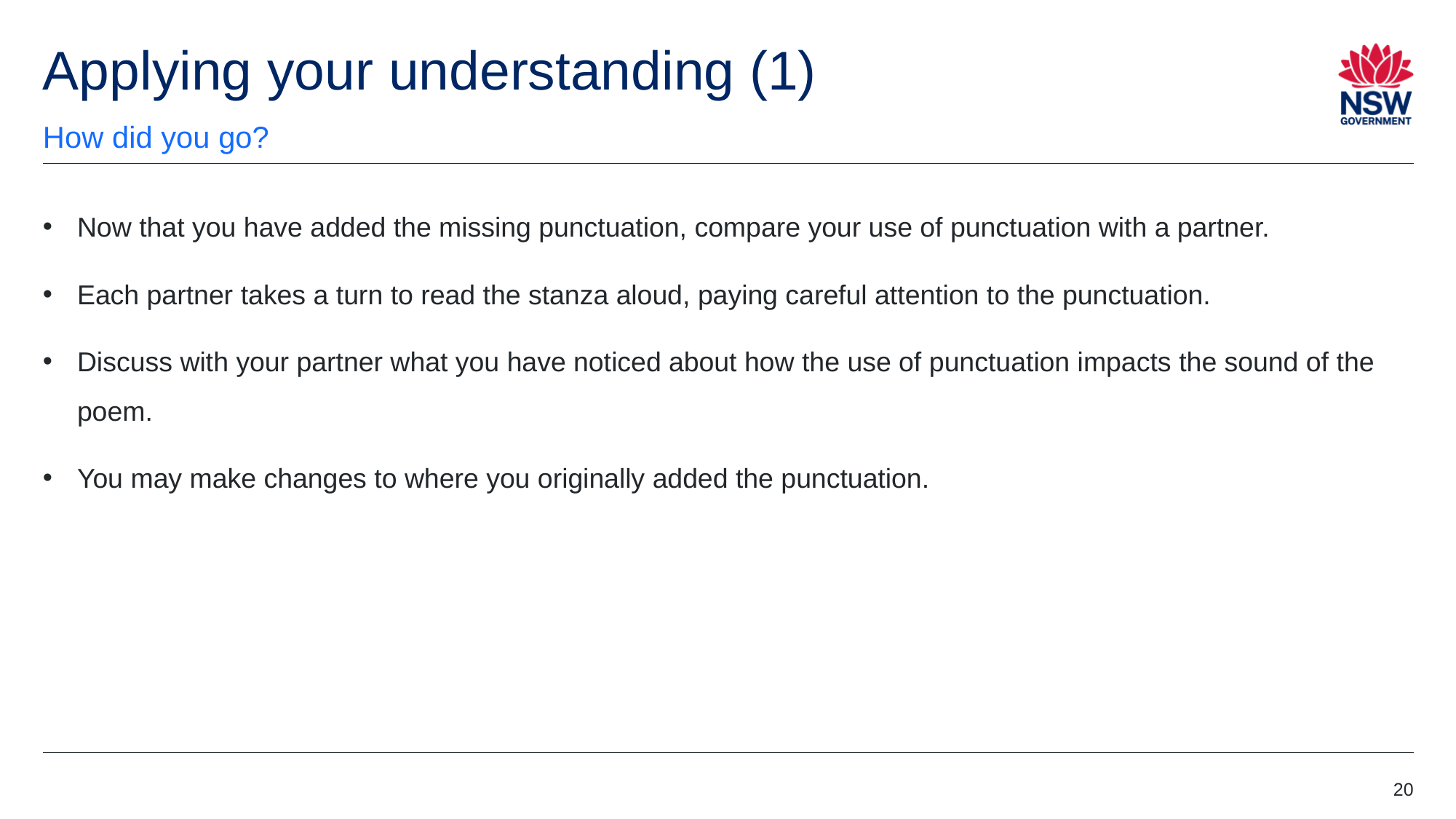

# Applying your understanding (1)
How did you go?
Now that you have added the missing punctuation, compare your use of punctuation with a partner.
Each partner takes a turn to read the stanza aloud, paying careful attention to the punctuation.
Discuss with your partner what you have noticed about how the use of punctuation impacts the sound of the poem.
You may make changes to where you originally added the punctuation.

20